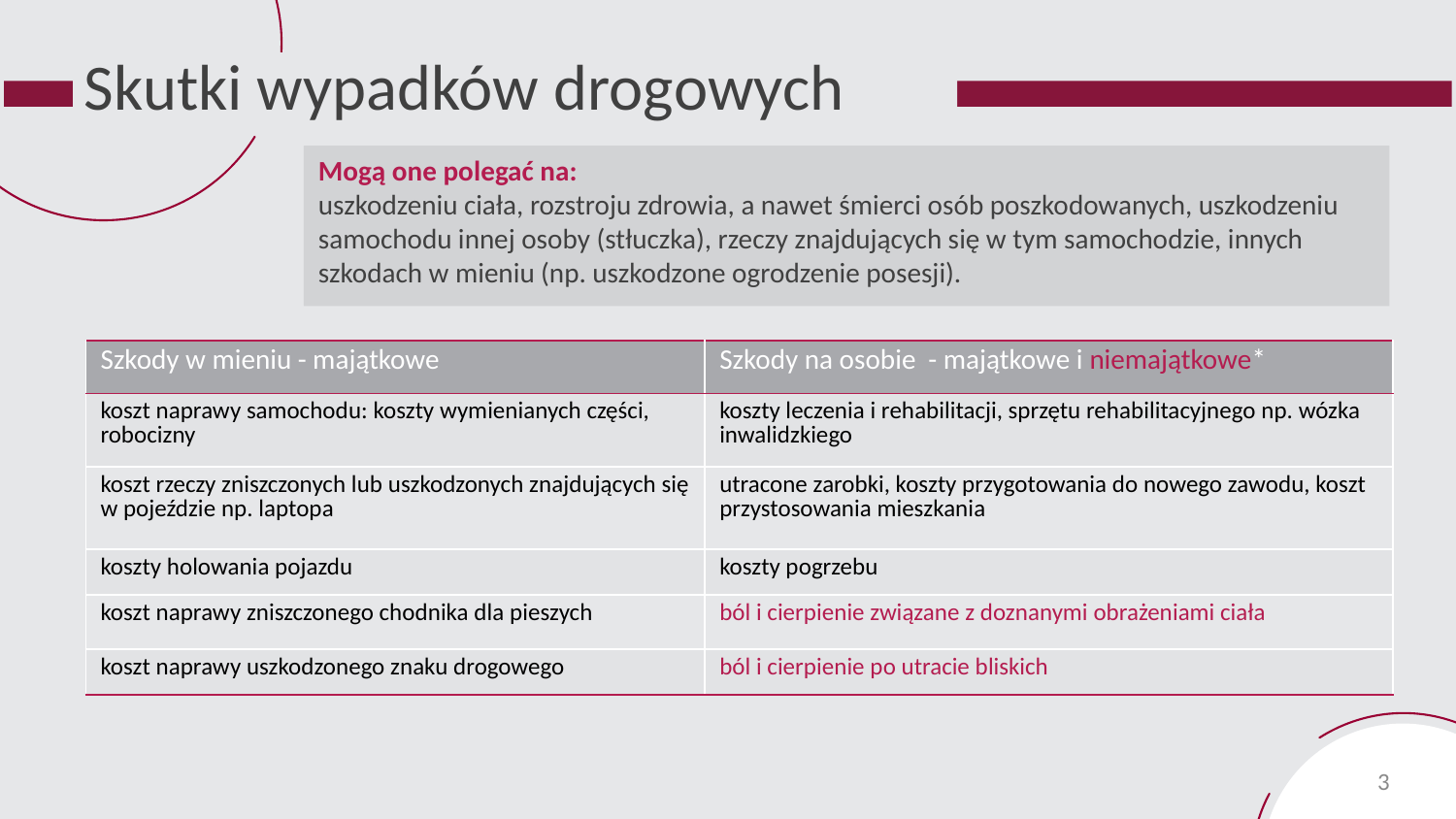

# Skutki wypadków drogowych
Mogą one polegać na:
uszkodzeniu ciała, rozstroju zdrowia, a nawet śmierci osób poszkodowanych, uszkodzeniu samochodu innej osoby (stłuczka), rzeczy znajdujących się w tym samochodzie, innych szkodach w mieniu (np. uszkodzone ogrodzenie posesji).

| Szkody w mieniu - majątkowe | Szkody na osobie - majątkowe i niemajątkowe\* |
| --- | --- |
| koszt naprawy samochodu: koszty wymienianych części, robocizny | koszty leczenia i rehabilitacji, sprzętu rehabilitacyjnego np. wózka inwalidzkiego |
| koszt rzeczy zniszczonych lub uszkodzonych znajdujących się w pojeździe np. laptopa | utracone zarobki, koszty przygotowania do nowego zawodu, koszt przystosowania mieszkania |
| koszty holowania pojazdu | koszty pogrzebu |
| koszt naprawy zniszczonego chodnika dla pieszych | ból i cierpienie związane z doznanymi obrażeniami ciała |
| koszt naprawy uszkodzonego znaku drogowego | ból i cierpienie po utracie bliskich |
3